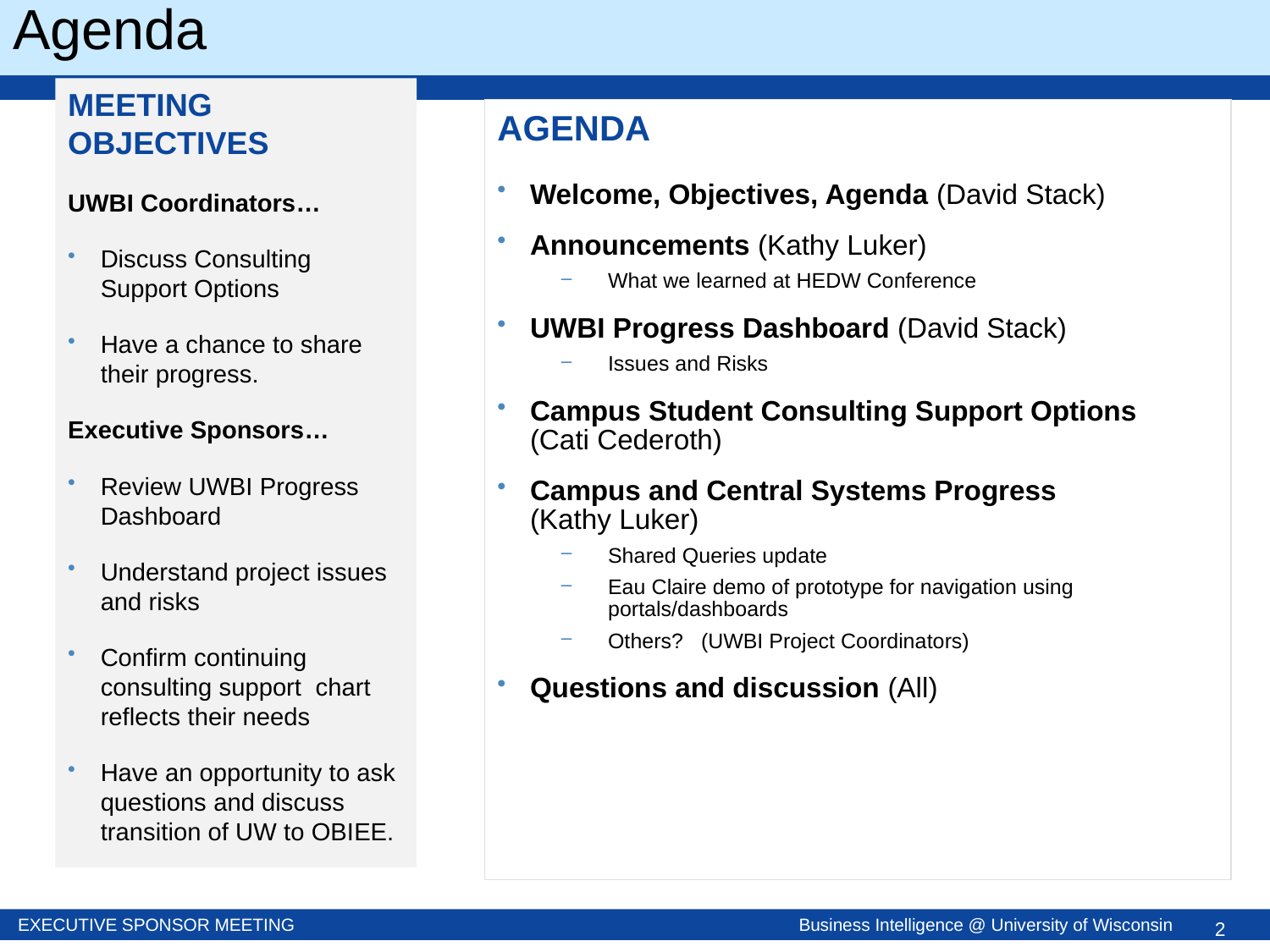

# Agenda
MEETING OBJECTIVES
UWBI Coordinators…
Discuss Consulting Support Options
Have a chance to share their progress.
Executive Sponsors…
Review UWBI Progress Dashboard
Understand project issues and risks
Confirm continuing consulting support  chart reflects their needs
Have an opportunity to ask questions and discuss transition of UW to OBIEE.
AGENDA
Welcome, Objectives, Agenda (David Stack)
Announcements (Kathy Luker)
What we learned at HEDW Conference
UWBI Progress Dashboard (David Stack)
Issues and Risks
Campus Student Consulting Support Options    (Cati Cederoth)
Campus and Central Systems Progress           (Kathy Luker)
Shared Queries update
Eau Claire demo of prototype for navigation using portals/dashboards
Others?   (UWBI Project Coordinators)
Questions and discussion (All)